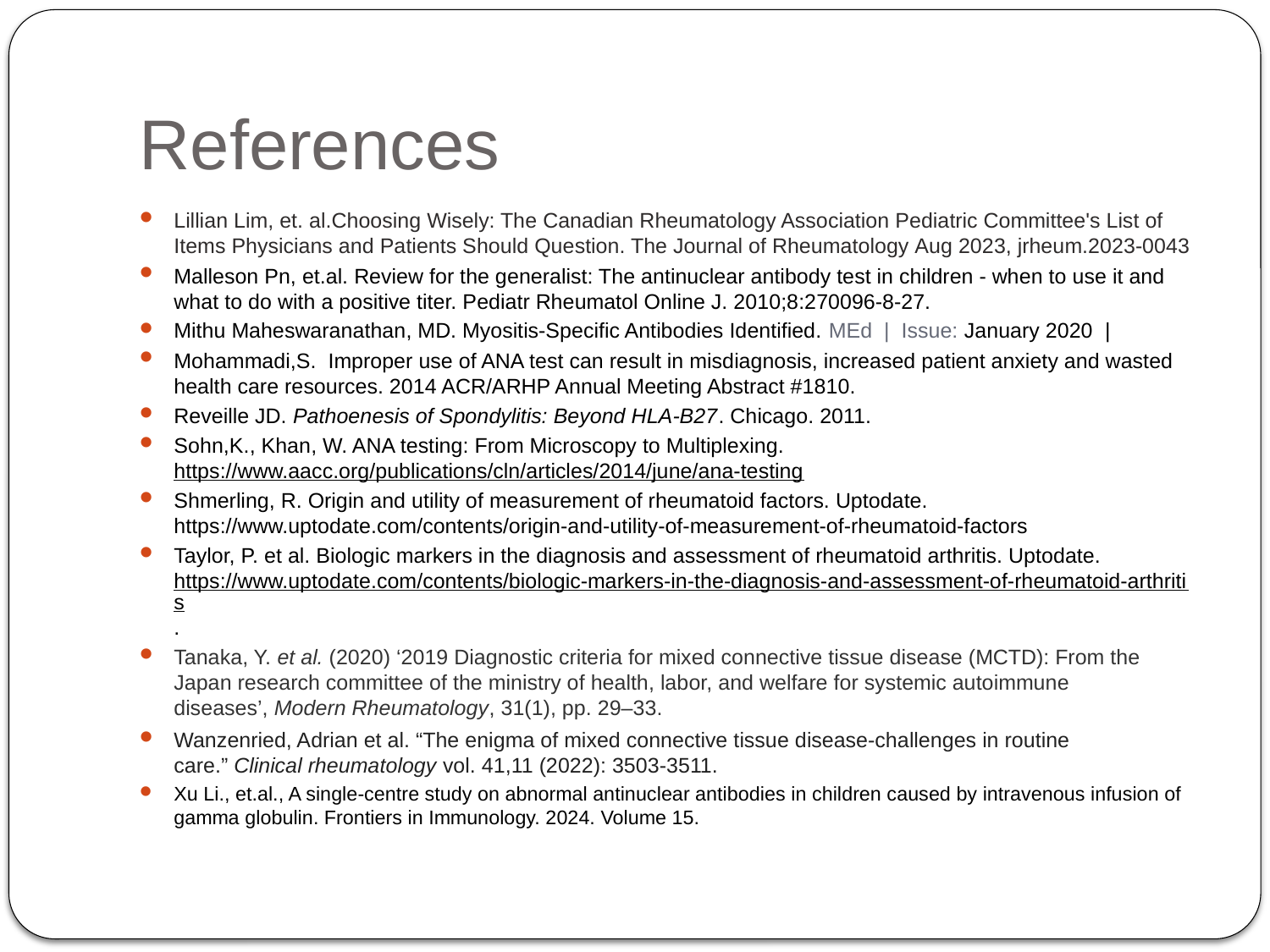

# References
Lillian Lim, et. al.Choosing Wisely: The Canadian Rheumatology Association Pediatric Committee's List of Items Physicians and Patients Should Question. The Journal of Rheumatology Aug 2023, jrheum.2023-0043
Malleson Pn, et.al. Review for the generalist: The antinuclear antibody test in children - when to use it and what to do with a positive titer. Pediatr Rheumatol Online J. 2010;8:270096-8-27.
Mithu Maheswaranathan, MD. Myositis-Specific Antibodies Identified. MEd  |  Issue: January 2020  |
Mohammadi,S.  Improper use of ANA test can result in misdiagnosis, increased patient anxiety and wasted health care resources. 2014 ACR/ARHP Annual Meeting Abstract #1810.
Reveille JD. Pathoenesis of Spondylitis: Beyond HLA-B27. Chicago. 2011.
Sohn,K., Khan, W. ANA testing: From Microscopy to Multiplexing. https://www.aacc.org/publications/cln/articles/2014/june/ana-testing
Shmerling, R. Origin and utility of measurement of rheumatoid factors. Uptodate. https://www.uptodate.com/contents/origin-and-utility-of-measurement-of-rheumatoid-factors
Taylor, P. et al. Biologic markers in the diagnosis and assessment of rheumatoid arthritis. Uptodate. https://www.uptodate.com/contents/biologic-markers-in-the-diagnosis-and-assessment-of-rheumatoid-arthritis.
Tanaka, Y. et al. (2020) ‘2019 Diagnostic criteria for mixed connective tissue disease (MCTD): From the Japan research committee of the ministry of health, labor, and welfare for systemic autoimmune diseases’, Modern Rheumatology, 31(1), pp. 29–33.
Wanzenried, Adrian et al. “The enigma of mixed connective tissue disease-challenges in routine care.” Clinical rheumatology vol. 41,11 (2022): 3503-3511.
Xu Li., et.al., A single-centre study on abnormal antinuclear antibodies in children caused by intravenous infusion of gamma globulin. Frontiers in Immunology. 2024. Volume 15.